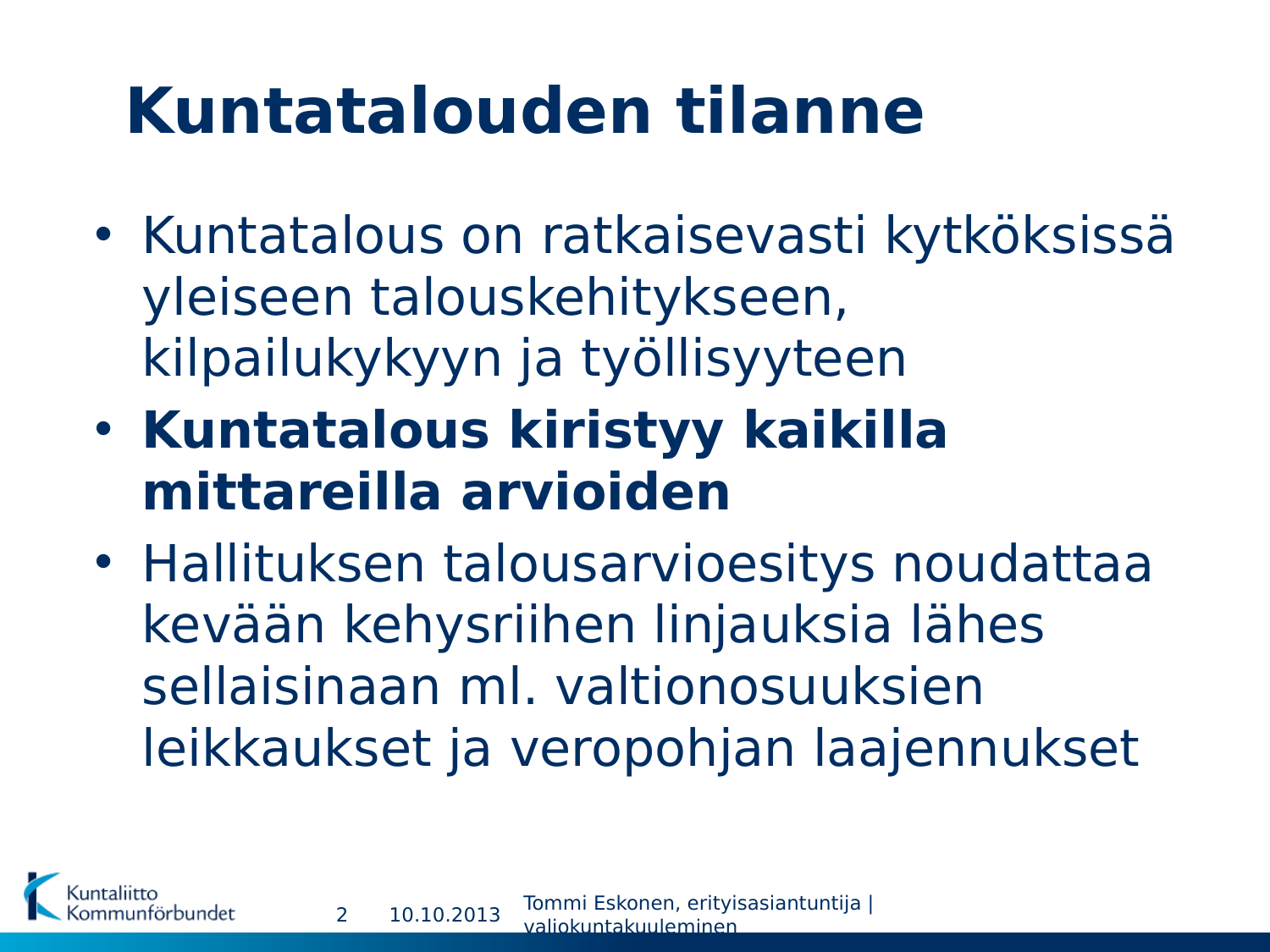

# Kuntatalouden tilanne
Kuntatalous on ratkaisevasti kytköksissä yleiseen talouskehitykseen, kilpailukykyyn ja työllisyyteen
Kuntatalous kiristyy kaikilla mittareilla arvioiden
Hallituksen talousarvioesitys noudattaa kevään kehysriihen linjauksia lähes sellaisinaan ml. valtionosuuksien leikkaukset ja veropohjan laajennukset
2
10.10.2013
Tommi Eskonen, erityisasiantuntija | valiokuntakuuleminen